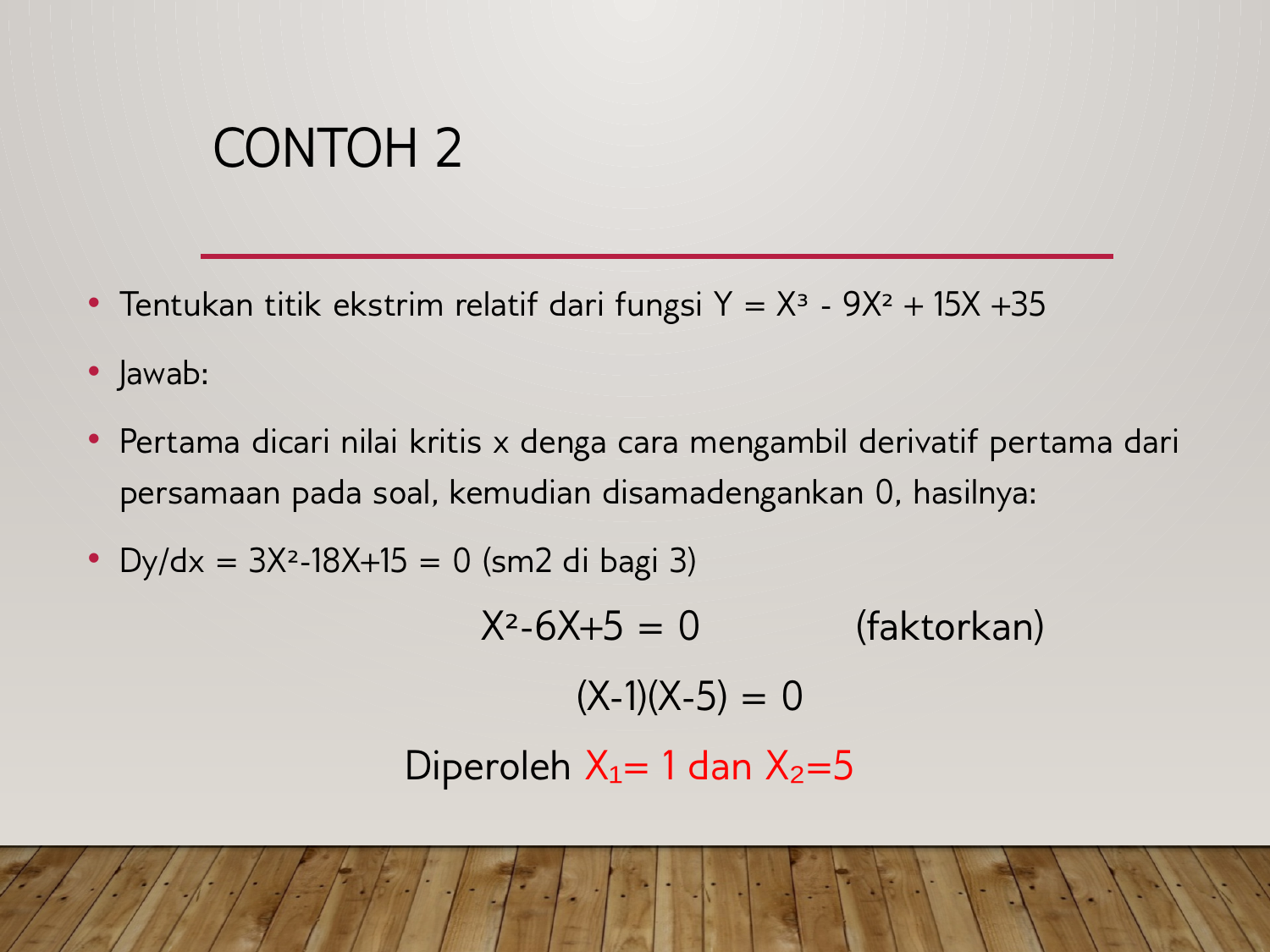

# Contoh 2
Tentukan titik ekstrim relatif dari fungsi Y = X³ - 9X² + 15X +35
Jawab:
Pertama dicari nilai kritis x denga cara mengambil derivatif pertama dari persamaan pada soal, kemudian disamadengankan 0, hasilnya:
Dy/dx = 3X²-18X+15 = 0 (sm2 di bagi 3)
      X²-6X+5 = 0 	   (faktorkan)
		 (X-1)(X-5) = 0
Diperoleh X₁= 1 dan X₂=5